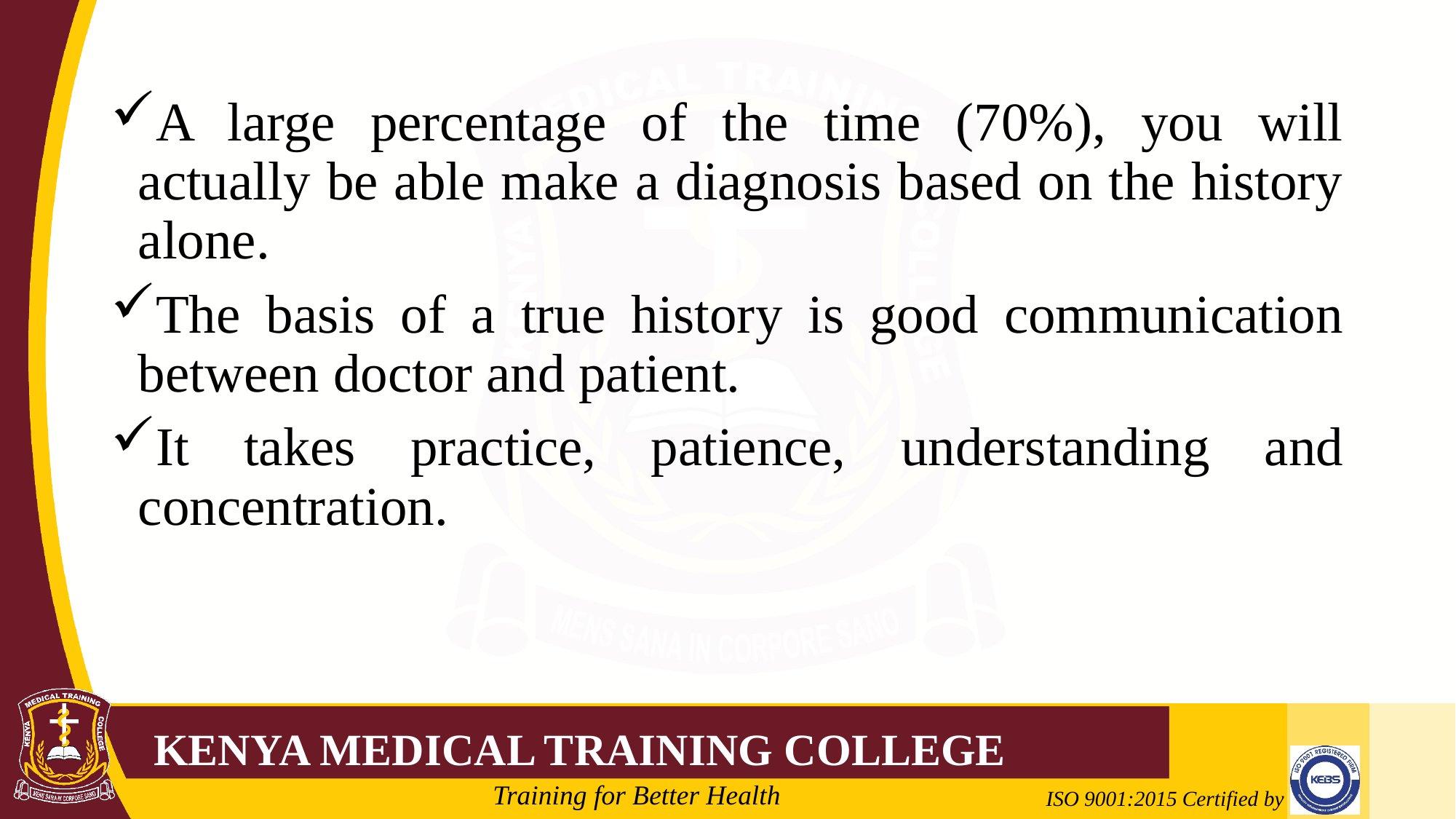

A large percentage of the time (70%), you will actually be able make a diagnosis based on the history alone.
The basis of a true history is good communication between doctor and patient.
It takes practice, patience, understanding and concentration.